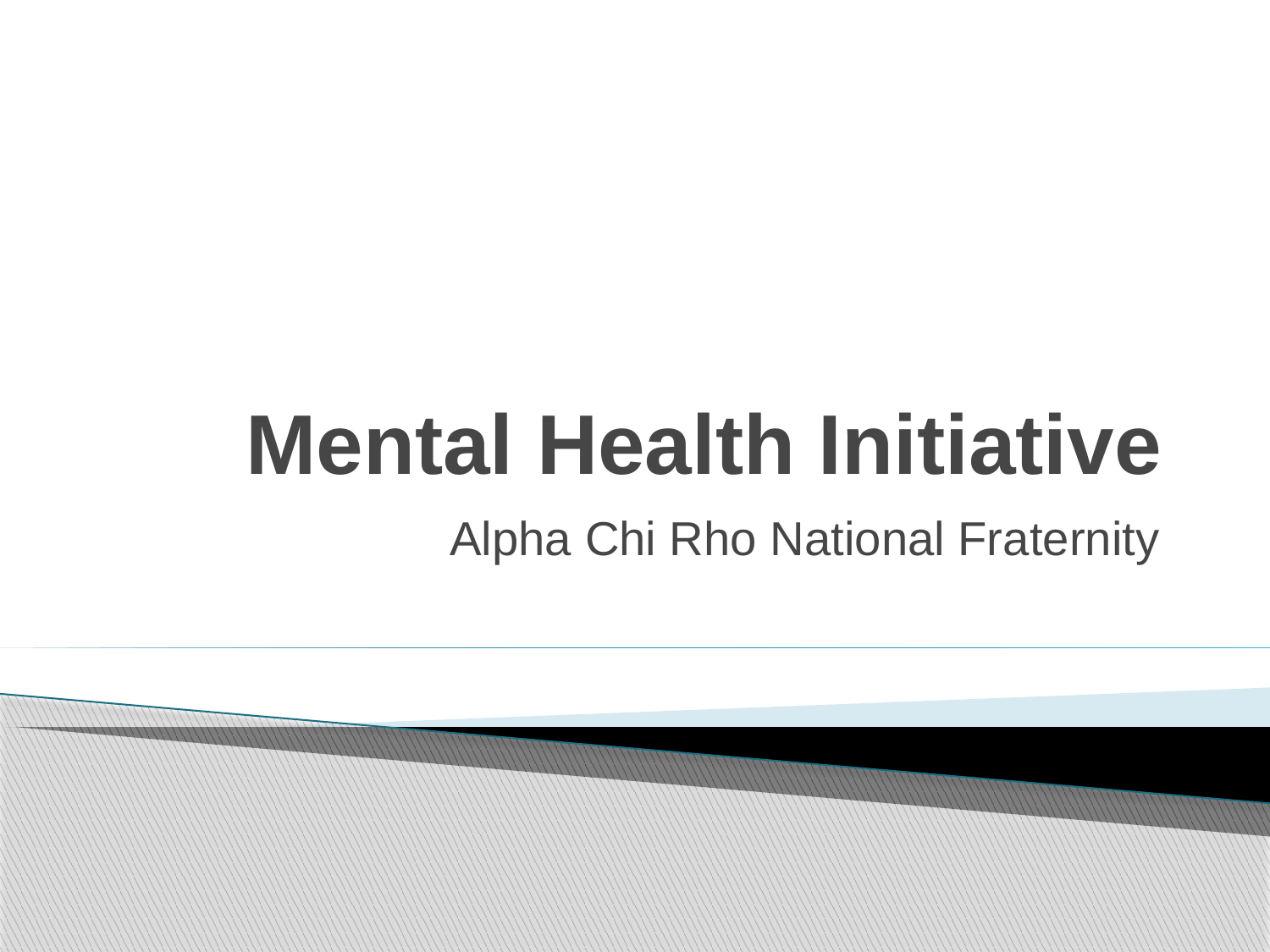

# Mental Health Initiative
Alpha Chi Rho National Fraternity